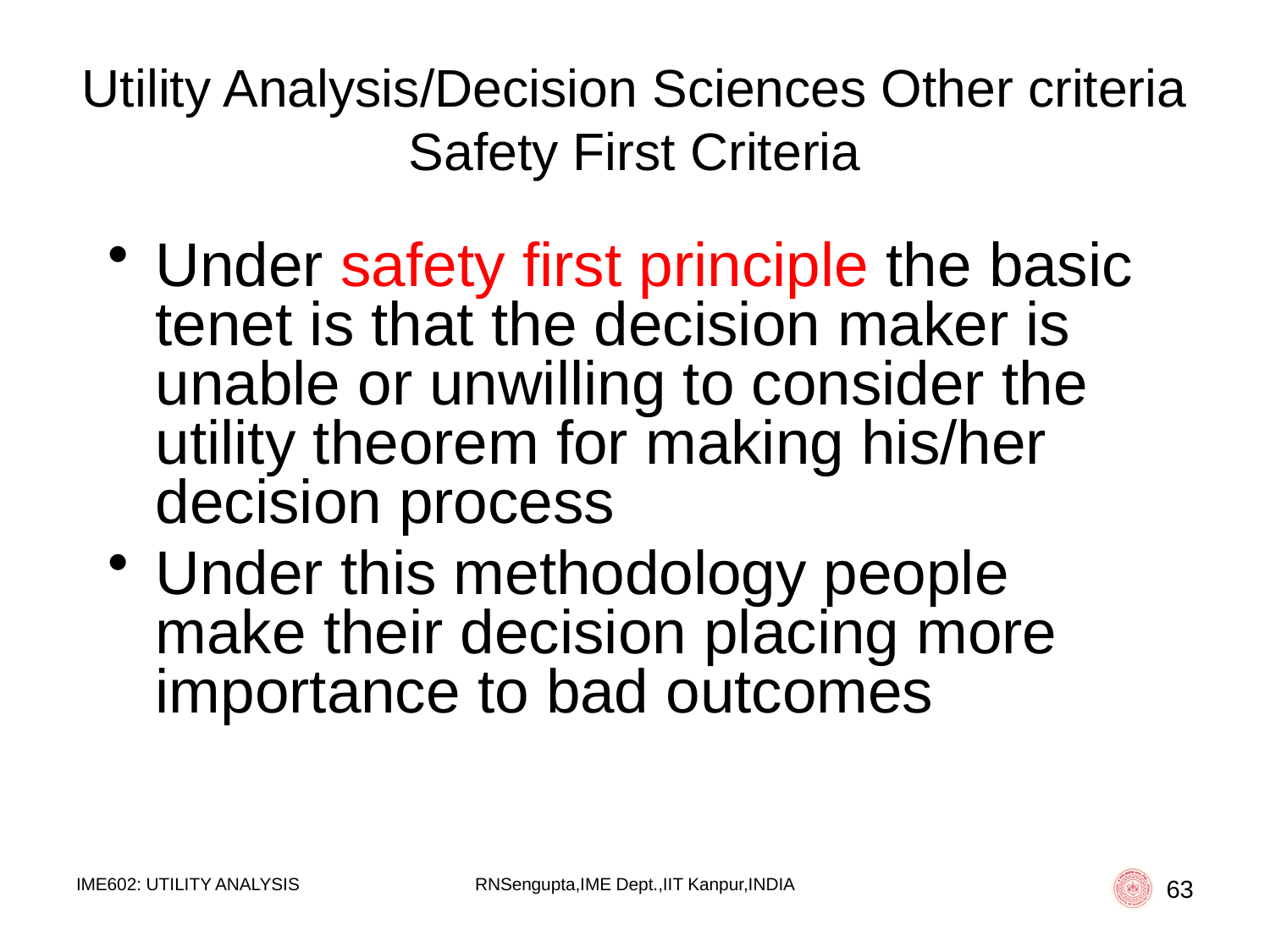

# Utility Analysis/Decision Sciences Other criteria Safety First Criteria
Under safety first principle the basic tenet is that the decision maker is unable or unwilling to consider the utility theorem for making his/her decision process
Under this methodology people make their decision placing more importance to bad outcomes
IME602: UTILITY ANALYSIS
RNSengupta,IME Dept.,IIT Kanpur,INDIA
63